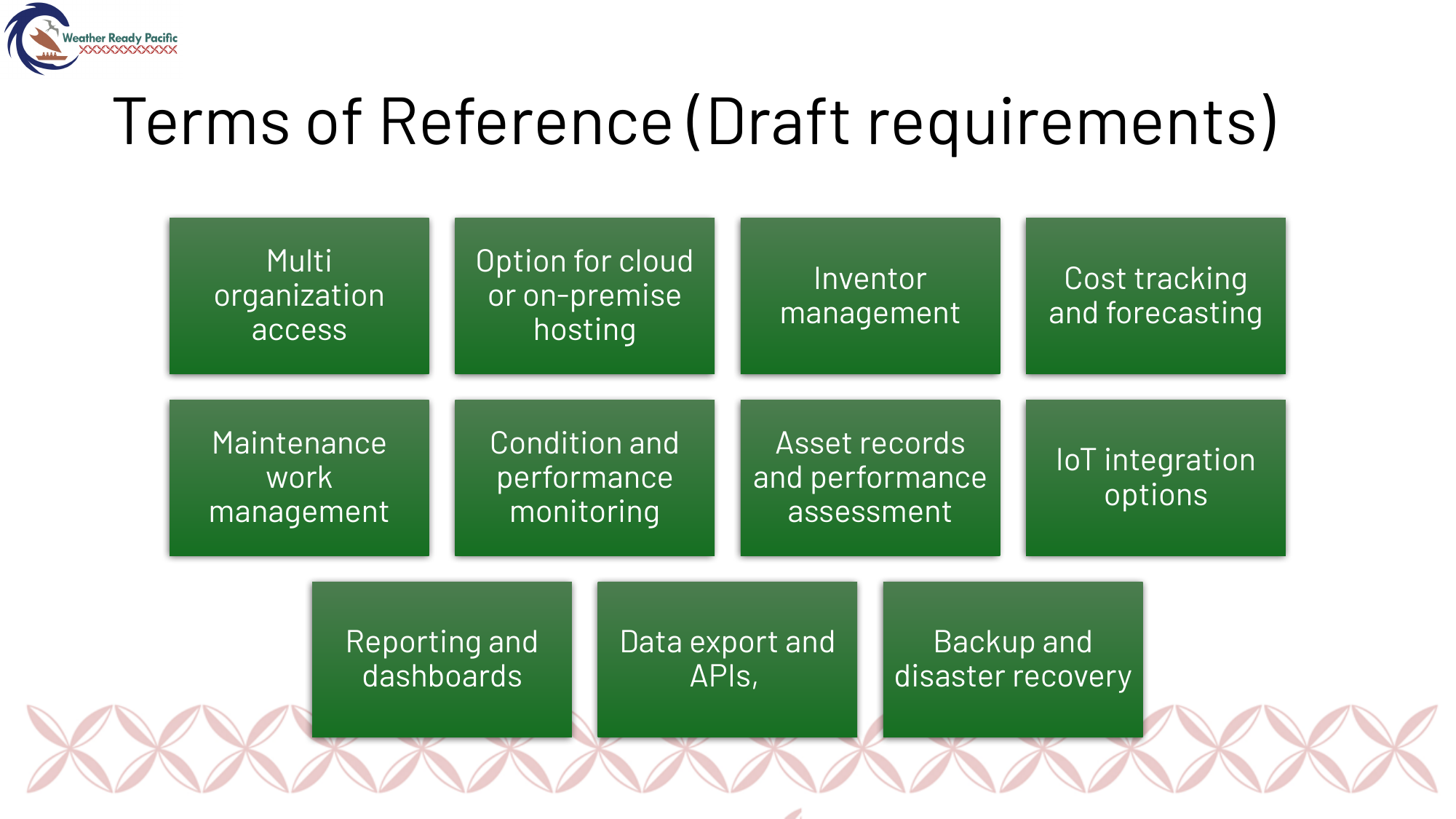

# Terms of Reference (Draft requirements)
Multi organization access
Option for cloud or on-premise hosting
Inventor management
Cost tracking and forecasting
Maintenance work management
Condition and performance monitoring
Asset records and performance assessment
IoT integration options
Reporting and dashboards
Data export and APIs,
Backup and disaster recovery